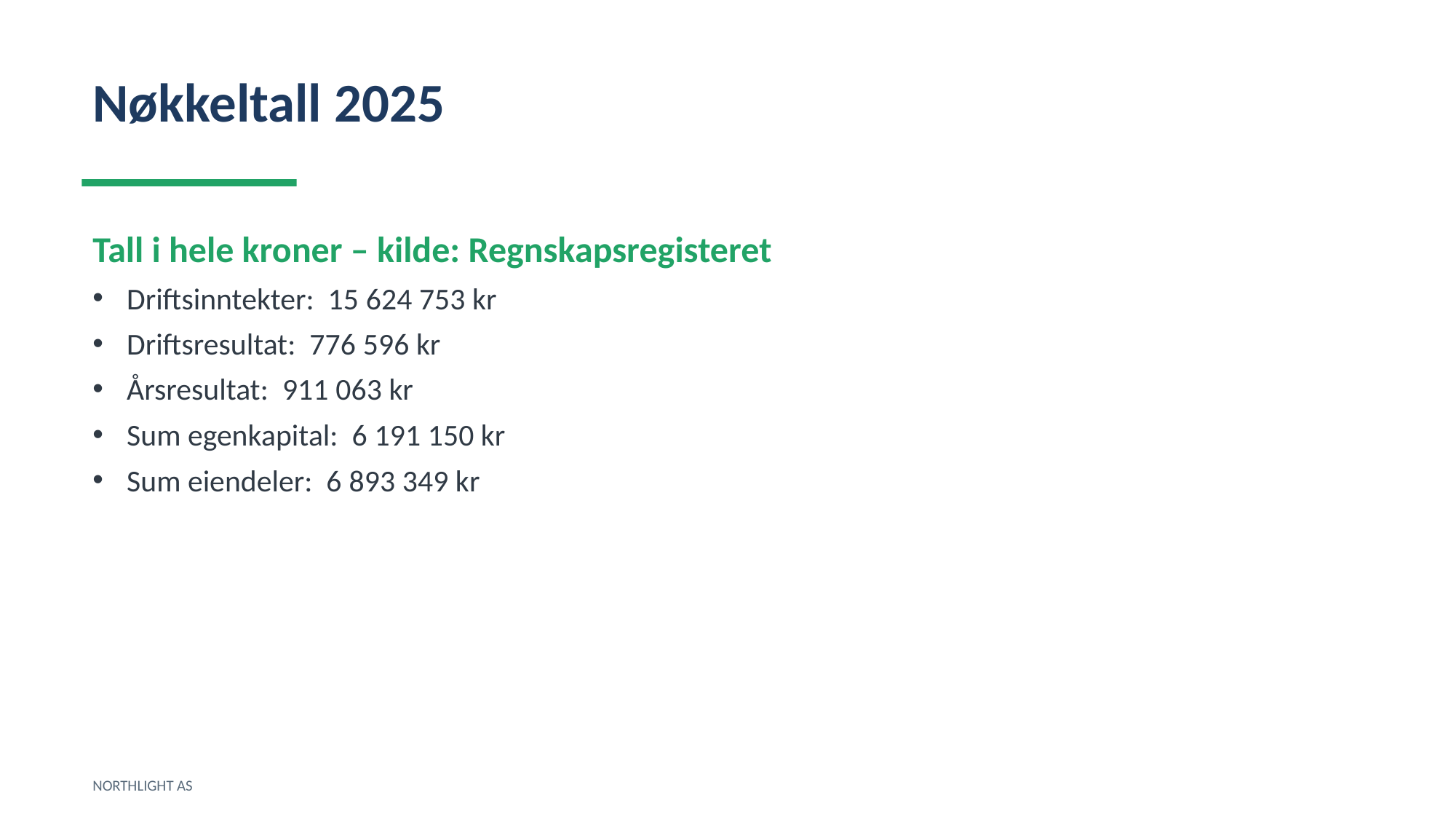

Nøkkeltall 2025

Tall i hele kroner – kilde: Regnskapsregisteret
Driftsinntekter:  15 624 753 kr
Driftsresultat:  776 596 kr
Årsresultat:  911 063 kr
Sum egenkapital:  6 191 150 kr
Sum eiendeler:  6 893 349 kr
NORTHLIGHT AS